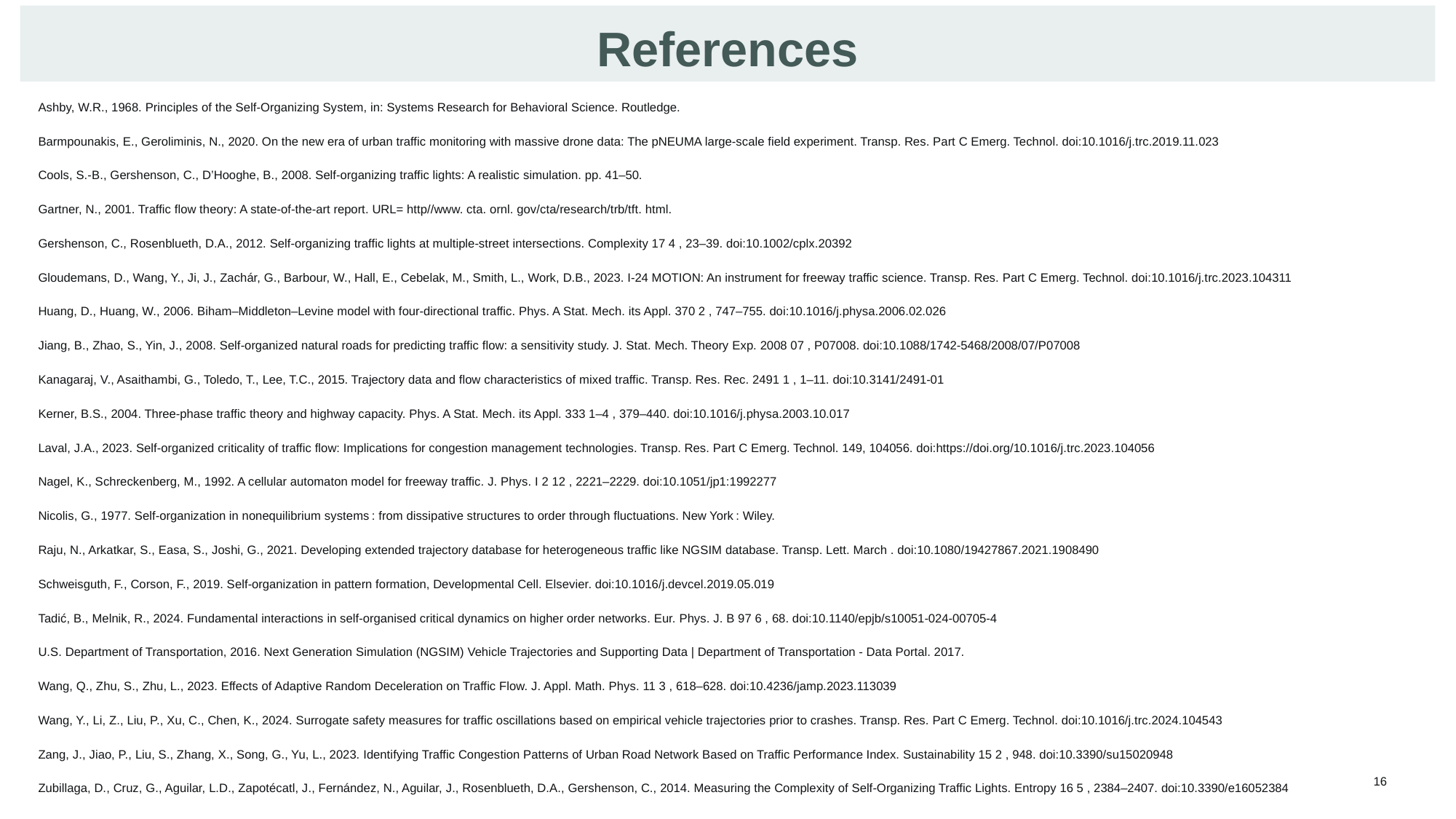

References
Ashby, W.R., 1968. Principles of the Self-Organizing System, in: Systems Research for Behavioral Science. Routledge.
Barmpounakis, E., Geroliminis, N., 2020. On the new era of urban traffic monitoring with massive drone data: The pNEUMA large-scale field experiment. Transp. Res. Part C Emerg. Technol. doi:10.1016/j.trc.2019.11.023
Cools, S.-B., Gershenson, C., D’Hooghe, B., 2008. Self-organizing traffic lights: A realistic simulation. pp. 41–50.
Gartner, N., 2001. Traffic flow theory: A state-of-the-art report. URL= http//www. cta. ornl. gov/cta/research/trb/tft. html.
Gershenson, C., Rosenblueth, D.A., 2012. Self-organizing traffic lights at multiple-street intersections. Complexity 17 4 , 23–39. doi:10.1002/cplx.20392
Gloudemans, D., Wang, Y., Ji, J., Zachár, G., Barbour, W., Hall, E., Cebelak, M., Smith, L., Work, D.B., 2023. I-24 MOTION: An instrument for freeway traffic science. Transp. Res. Part C Emerg. Technol. doi:10.1016/j.trc.2023.104311
Huang, D., Huang, W., 2006. Biham–Middleton–Levine model with four-directional traffic. Phys. A Stat. Mech. its Appl. 370 2 , 747–755. doi:10.1016/j.physa.2006.02.026
Jiang, B., Zhao, S., Yin, J., 2008. Self-organized natural roads for predicting traffic flow: a sensitivity study. J. Stat. Mech. Theory Exp. 2008 07 , P07008. doi:10.1088/1742-5468/2008/07/P07008
Kanagaraj, V., Asaithambi, G., Toledo, T., Lee, T.C., 2015. Trajectory data and flow characteristics of mixed traffic. Transp. Res. Rec. 2491 1 , 1–11. doi:10.3141/2491-01
Kerner, B.S., 2004. Three-phase traffic theory and highway capacity. Phys. A Stat. Mech. its Appl. 333 1–4 , 379–440. doi:10.1016/j.physa.2003.10.017
Laval, J.A., 2023. Self-organized criticality of traffic flow: Implications for congestion management technologies. Transp. Res. Part C Emerg. Technol. 149, 104056. doi:https://doi.org/10.1016/j.trc.2023.104056
Nagel, K., Schreckenberg, M., 1992. A cellular automaton model for freeway traffic. J. Phys. I 2 12 , 2221–2229. doi:10.1051/jp1:1992277
Nicolis, G., 1977. Self-organization in nonequilibrium systems : from dissipative structures to order through fluctuations. New York : Wiley.
Raju, N., Arkatkar, S., Easa, S., Joshi, G., 2021. Developing extended trajectory database for heterogeneous traffic like NGSIM database. Transp. Lett. March . doi:10.1080/19427867.2021.1908490
Schweisguth, F., Corson, F., 2019. Self-organization in pattern formation, Developmental Cell. Elsevier. doi:10.1016/j.devcel.2019.05.019
Tadić, B., Melnik, R., 2024. Fundamental interactions in self-organised critical dynamics on higher order networks. Eur. Phys. J. B 97 6 , 68. doi:10.1140/epjb/s10051-024-00705-4
U.S. Department of Transportation, 2016. Next Generation Simulation (NGSIM) Vehicle Trajectories and Supporting Data | Department of Transportation - Data Portal. 2017.
Wang, Q., Zhu, S., Zhu, L., 2023. Effects of Adaptive Random Deceleration on Traffic Flow. J. Appl. Math. Phys. 11 3 , 618–628. doi:10.4236/jamp.2023.113039
Wang, Y., Li, Z., Liu, P., Xu, C., Chen, K., 2024. Surrogate safety measures for traffic oscillations based on empirical vehicle trajectories prior to crashes. Transp. Res. Part C Emerg. Technol. doi:10.1016/j.trc.2024.104543
Zang, J., Jiao, P., Liu, S., Zhang, X., Song, G., Yu, L., 2023. Identifying Traffic Congestion Patterns of Urban Road Network Based on Traffic Performance Index. Sustainability 15 2 , 948. doi:10.3390/su15020948
Zubillaga, D., Cruz, G., Aguilar, L.D., Zapotécatl, J., Fernández, N., Aguilar, J., Rosenblueth, D.A., Gershenson, C., 2014. Measuring the Complexity of Self-Organizing Traffic Lights. Entropy 16 5 , 2384–2407. doi:10.3390/e16052384
16